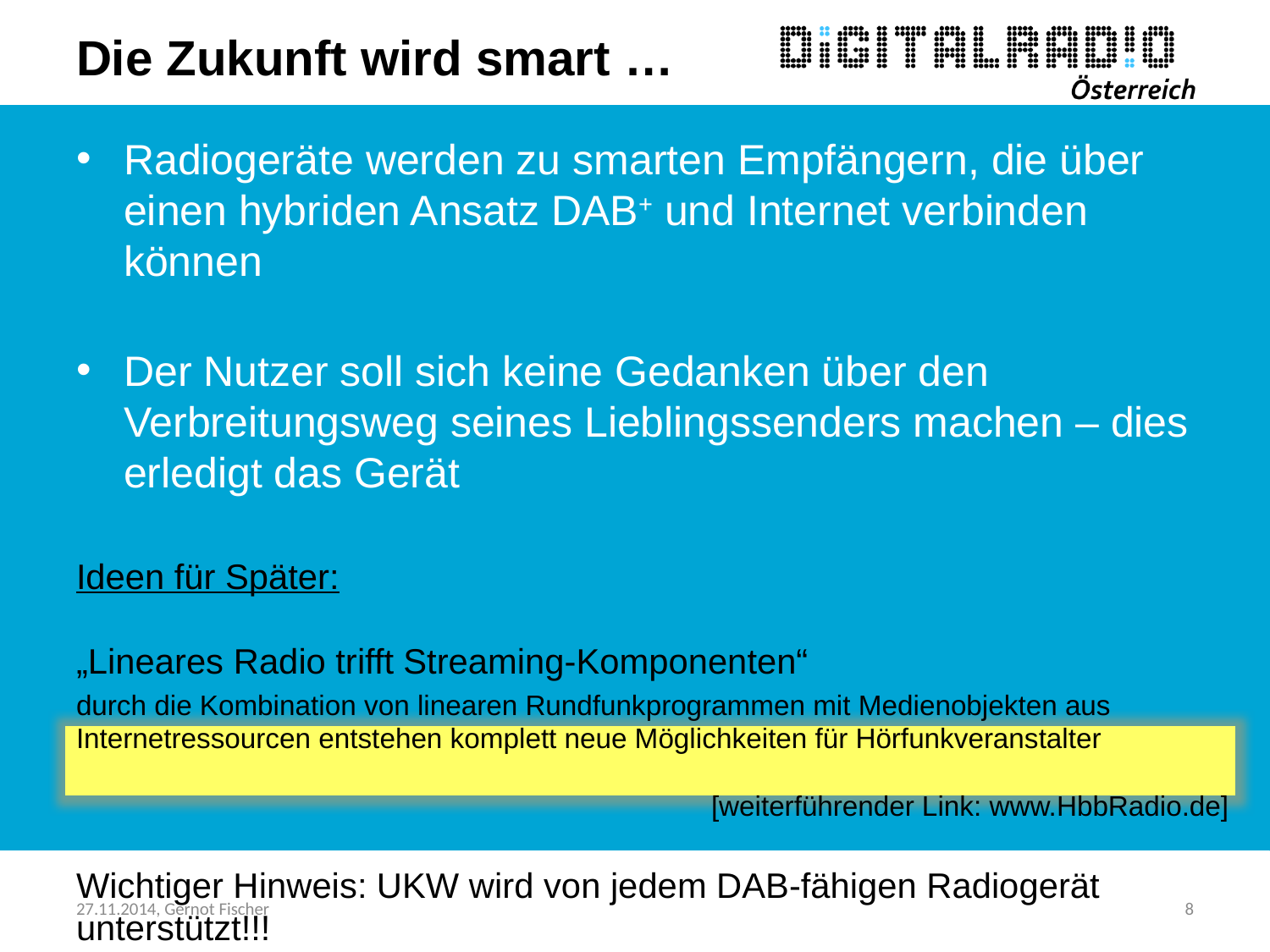

# Die Zukunft wird smart …
Radiogeräte werden zu smarten Empfängern, die über einen hybriden Ansatz DAB+ und Internet verbinden können
Der Nutzer soll sich keine Gedanken über den Verbreitungsweg seines Lieblingssenders machen – dies erledigt das Gerät
Ideen für Später:
„Lineares Radio trifft Streaming-Komponenten“
durch die Kombination von linearen Rundfunkprogrammen mit Medienobjekten aus Internetressourcen entstehen komplett neue Möglichkeiten für Hörfunkveranstalter
					[weiterführender Link: www.HbbRadio.de]
Wichtiger Hinweis: UKW wird von jedem DAB-fähigen Radiogerät unterstützt!!!

27.11.2014, Gernot Fischer
8